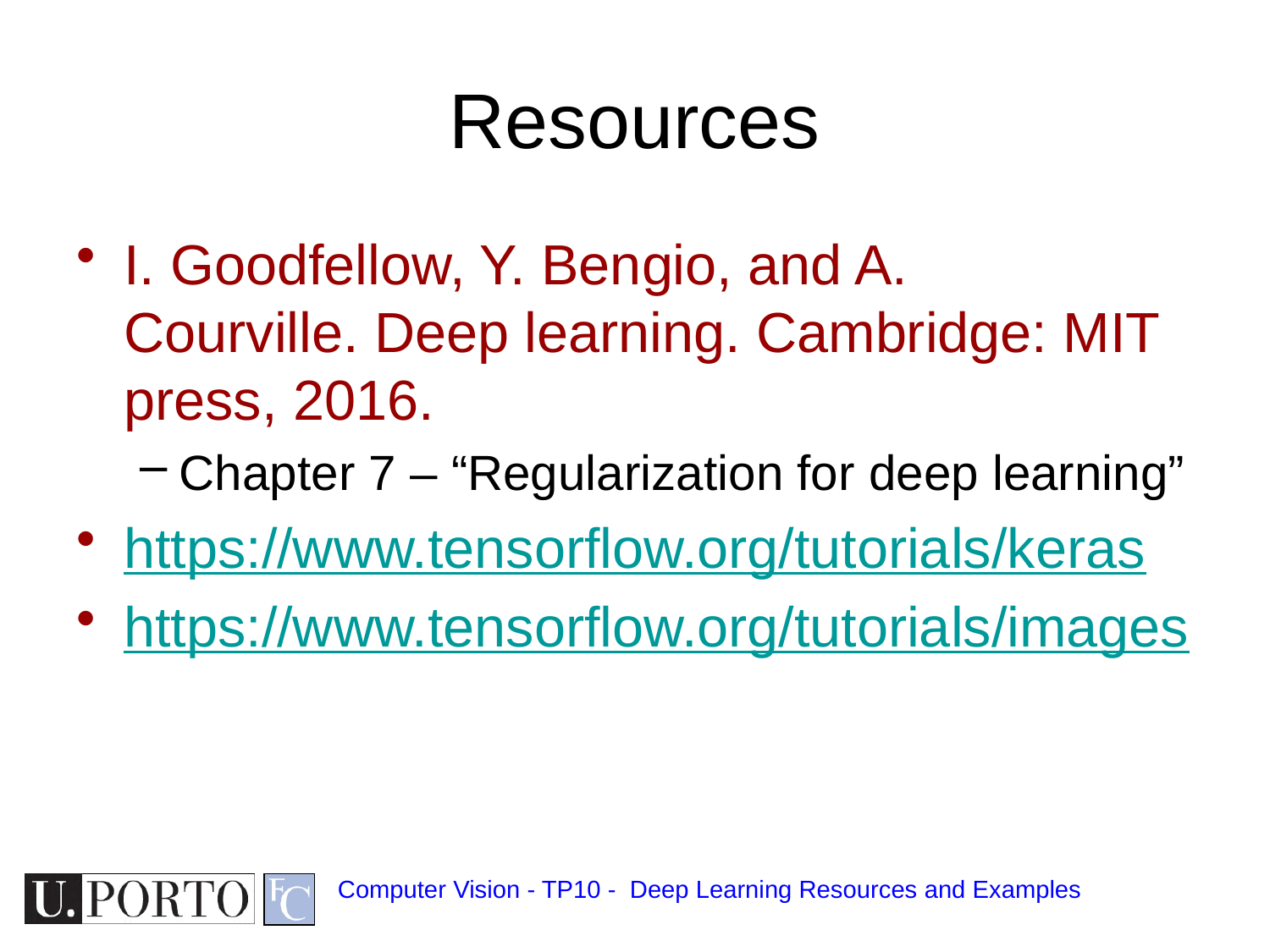

# Resources
I. Goodfellow, Y. Bengio, and A. Courville. Deep learning. Cambridge: MIT press, 2016.
Chapter 7 – “Regularization for deep learning”
https://www.tensorflow.org/tutorials/keras
https://www.tensorflow.org/tutorials/images

Computer Vision - TP10 -  Deep Learning Resources and Examples